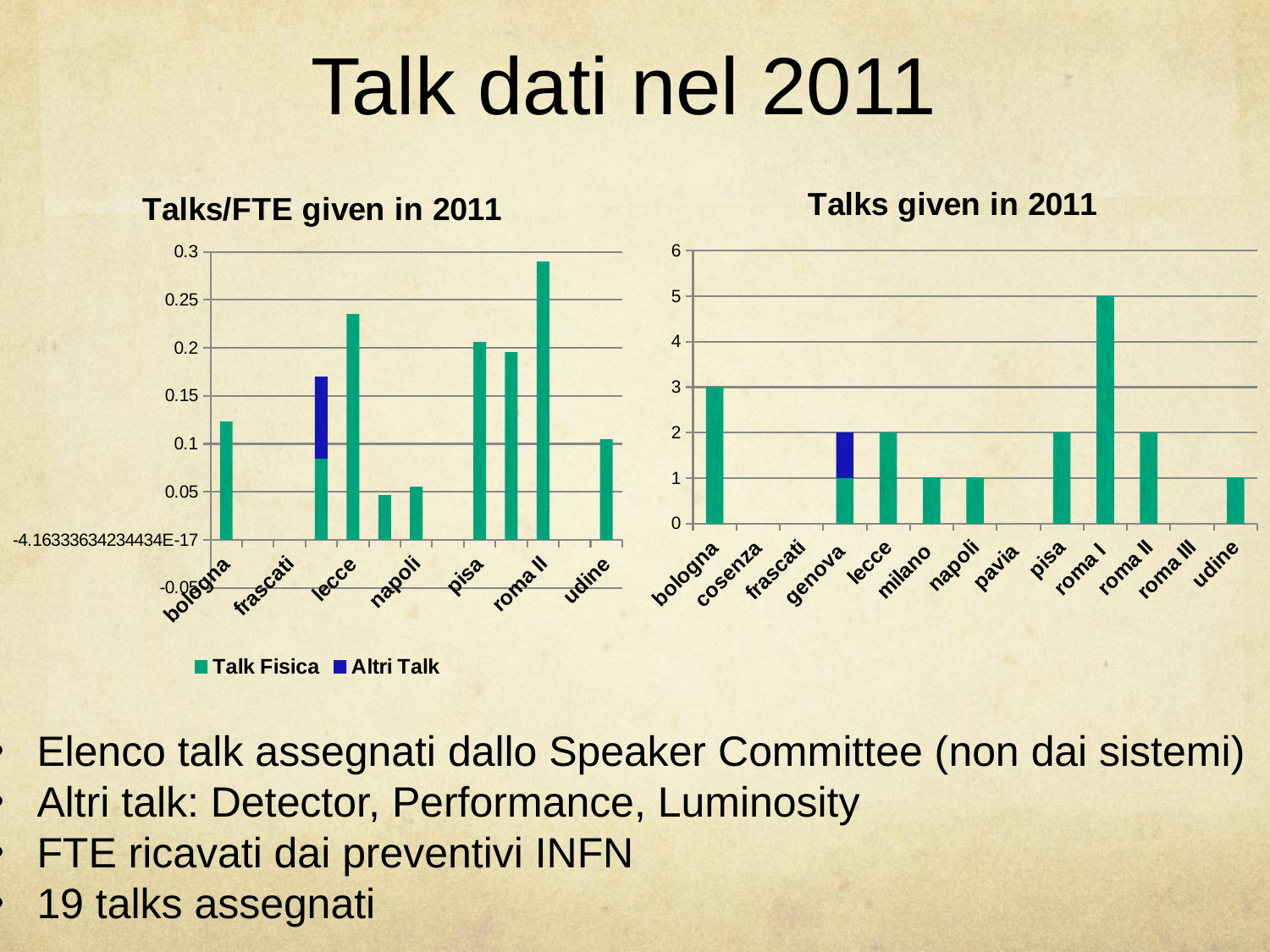

# Talk dati nel 2011

[unsupported chart]

### Chart:  Talks/FTE given in 2011

| Category |  |  |
|---|---|---|
| bologna | 0.122950819672131 | 0.0 |
| cosenza | 0.0 | 0.0 |
| frascati | 0.0 | 0.0 |
| genova  | 0.0847457627118644 | 0.0847457627118644 |
| lecce | 0.235294117647059 | 0.0 |
| milano  | 0.0460829493087558 | 0.0 |
| napoli | 0.0549450549450549 | 0.0 |
| pavia  | 0.0 | 0.0 |
| pisa | 0.206185567010309 | 0.0 |
| roma I  | 0.1953125 | 0.0 |
| roma II | 0.289855072463768 | 0.0 |
| roma III | 0.0 | 0.0 |
| udine | 0.104166666666667 | 0.0 |
Elenco talk assegnati dallo Speaker Committee (non dai sistemi)
Altri talk: Detector, Performance, Luminosity
FTE ricavati dai preventivi INFN
19 talks assegnati